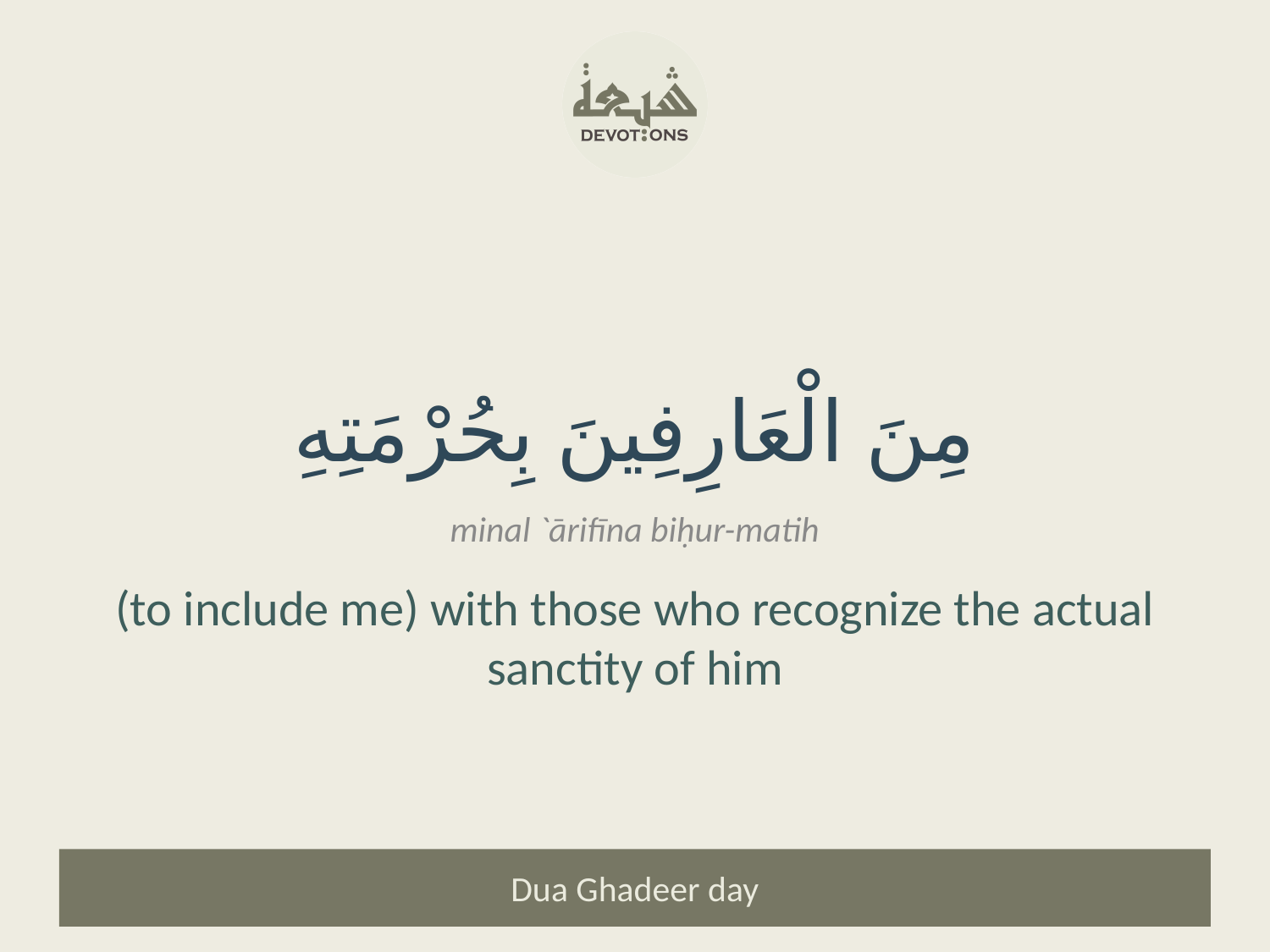

مِنَ الْعَارِفِينَ بِحُرْمَتِهِ
minal `ārifīna biḥur-matih
(to include me) with those who recognize the actual sanctity of him
Dua Ghadeer day